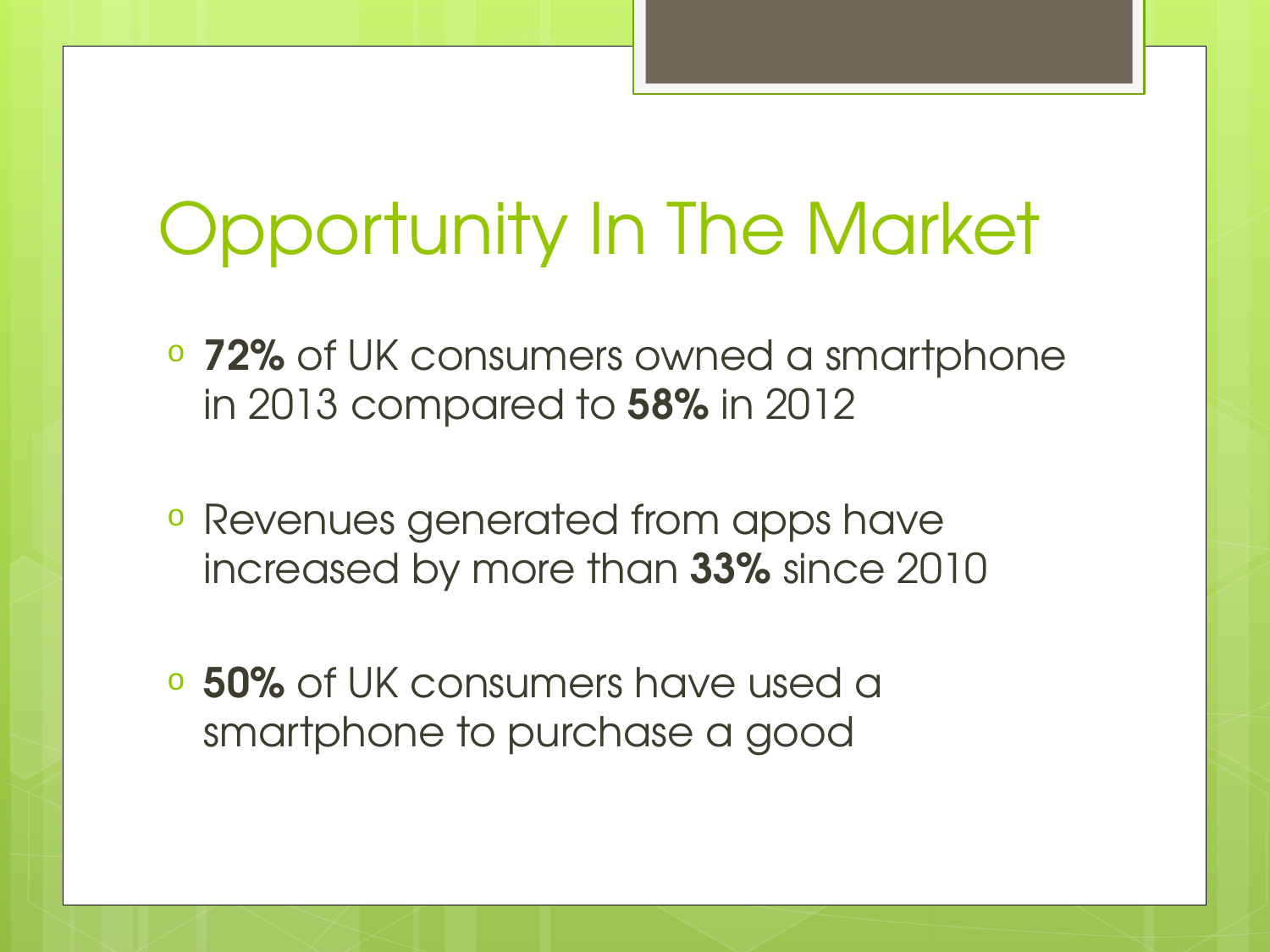

# Opportunity In The Market
72% of UK consumers owned a smartphone in 2013 compared to 58% in 2012

Revenues generated from apps have increased by more than 33% since 2010

50% of UK consumers have used a smartphone to purchase a good